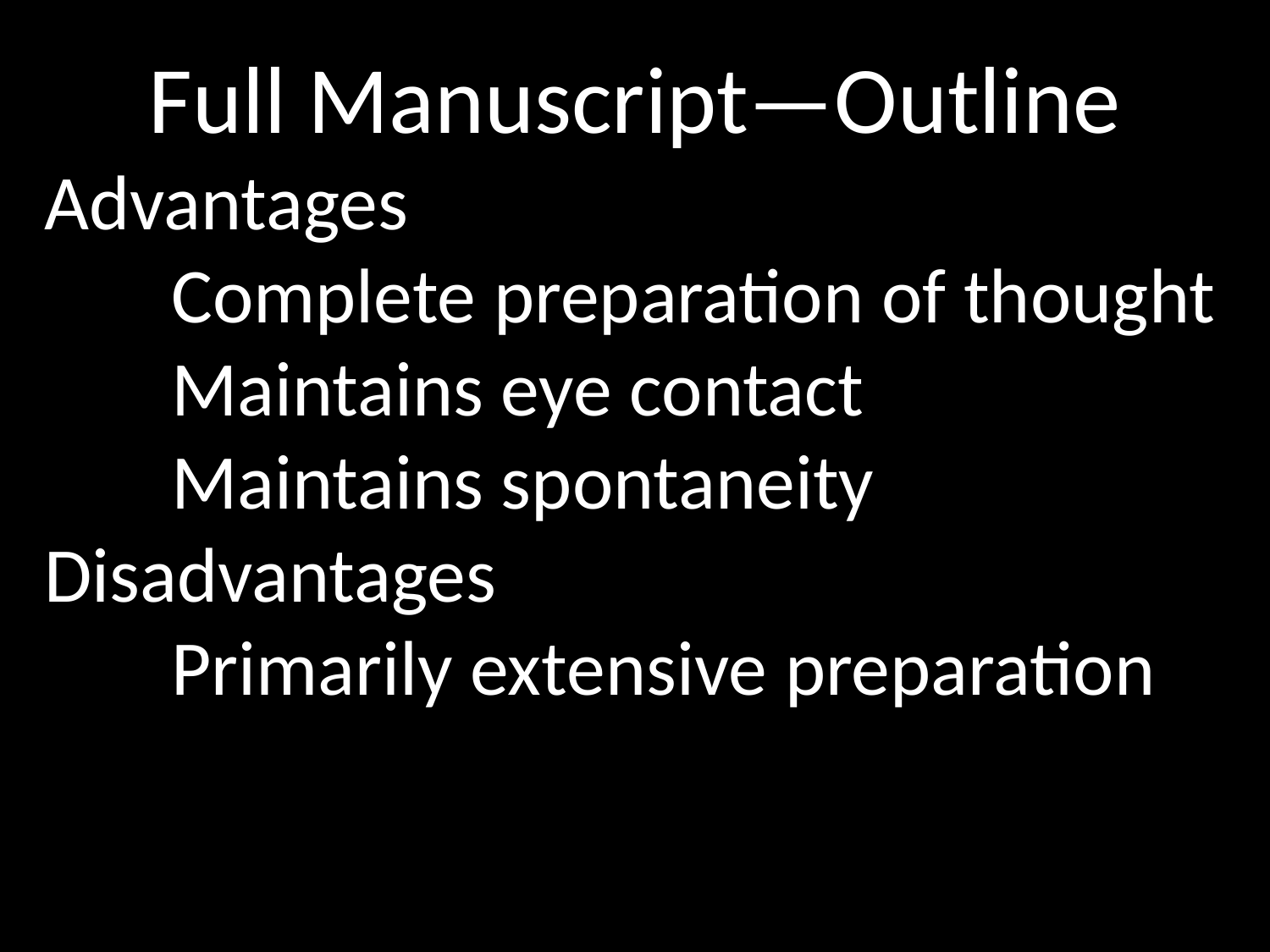

Full Manuscript—Outline
Advantages
	Complete preparation of thought
	Maintains eye contact
	Maintains spontaneity
Disadvantages
	Primarily extensive preparation